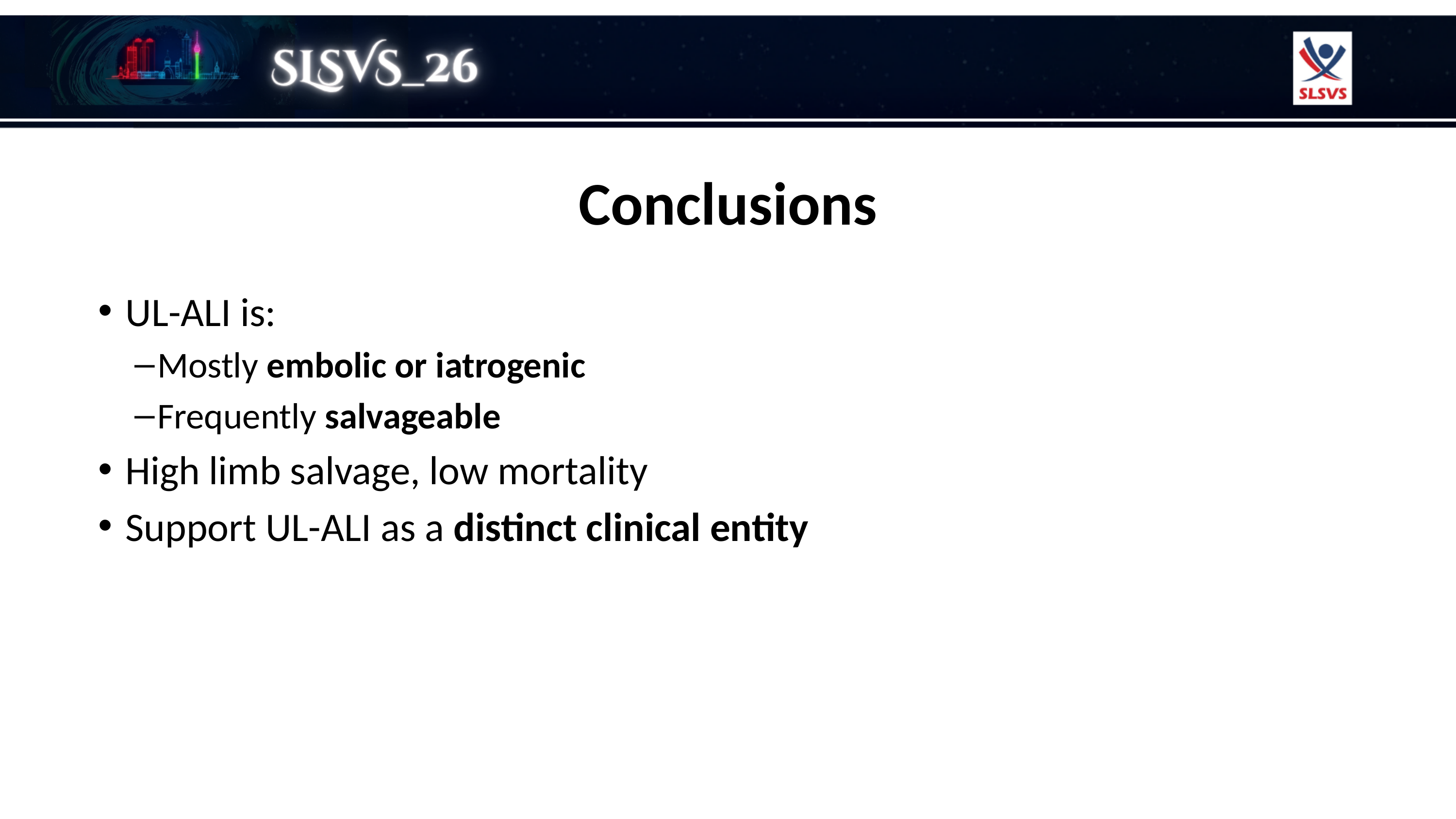

Conclusions
UL-ALI is:
Mostly embolic or iatrogenic
Frequently salvageable
High limb salvage, low mortality
Support UL-ALI as a distinct clinical entity